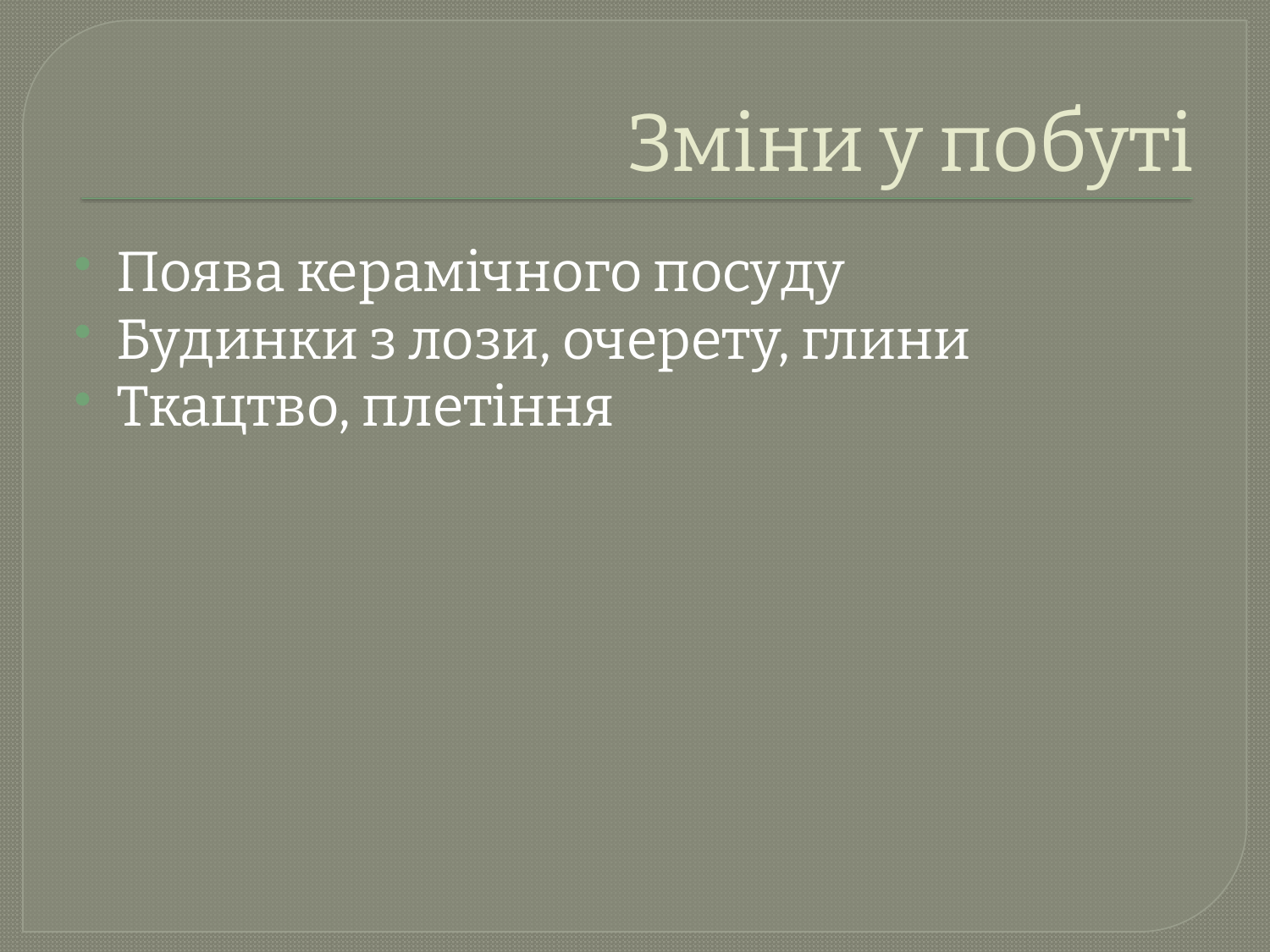

# Зміни у побуті
Поява керамічного посуду
Будинки з лози, очерету, глини
Ткацтво, плетіння